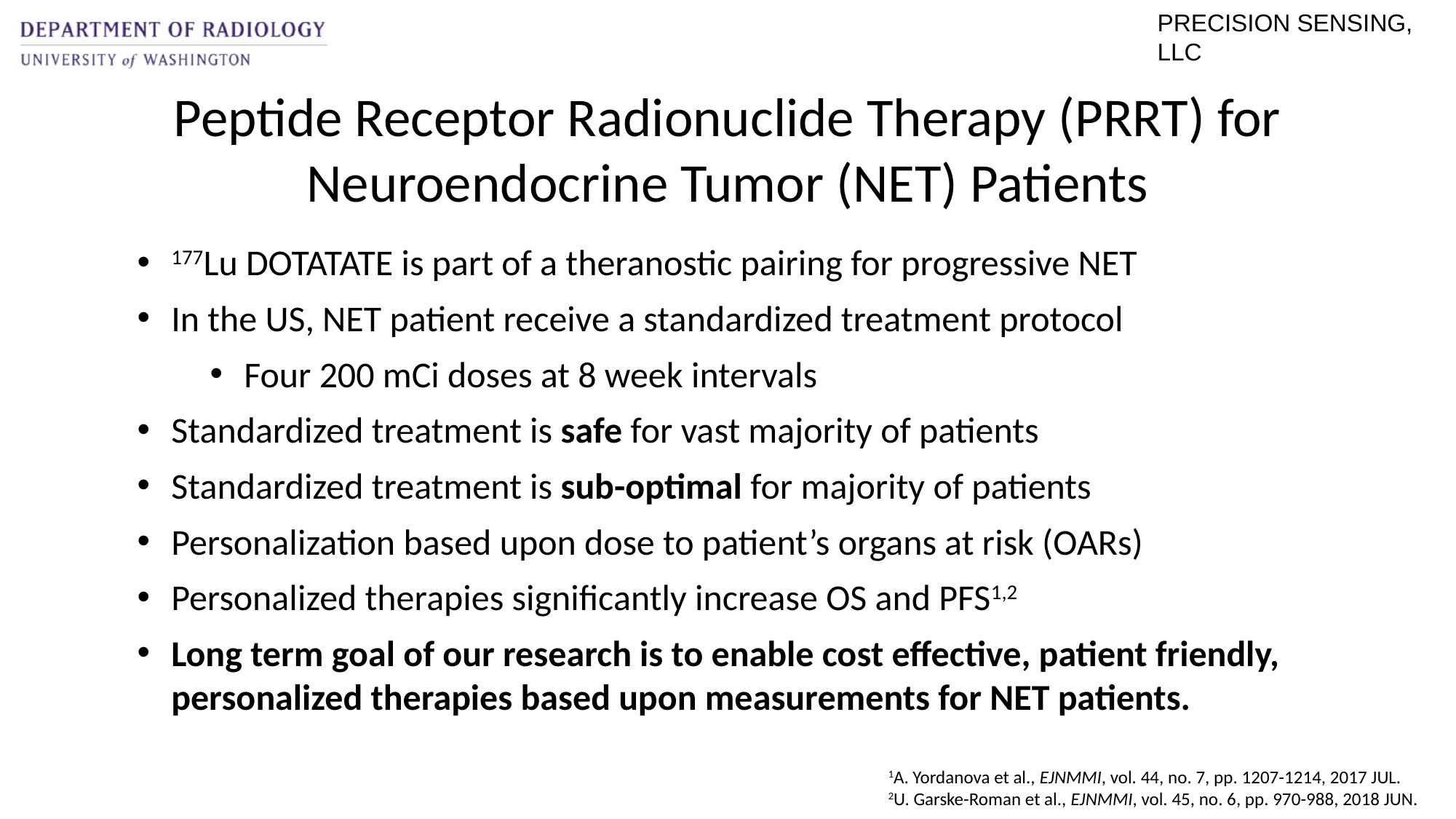

Peptide Receptor Radionuclide Therapy (PRRT) for Neuroendocrine Tumor (NET) Patients
177Lu DOTATATE is part of a theranostic pairing for progressive NET
In the US, NET patient receive a standardized treatment protocol
Four 200 mCi doses at 8 week intervals
Standardized treatment is safe for vast majority of patients
Standardized treatment is sub-optimal for majority of patients
Personalization based upon dose to patient’s organs at risk (OARs)
Personalized therapies significantly increase OS and PFS1,2
Long term goal of our research is to enable cost effective, patient friendly, personalized therapies based upon measurements for NET patients.
1A. Yordanova et al., EJNMMI, vol. 44, no. 7, pp. 1207-1214, 2017 JUL.
2U. Garske-Roman et al., EJNMMI, vol. 45, no. 6, pp. 970-988, 2018 JUN.